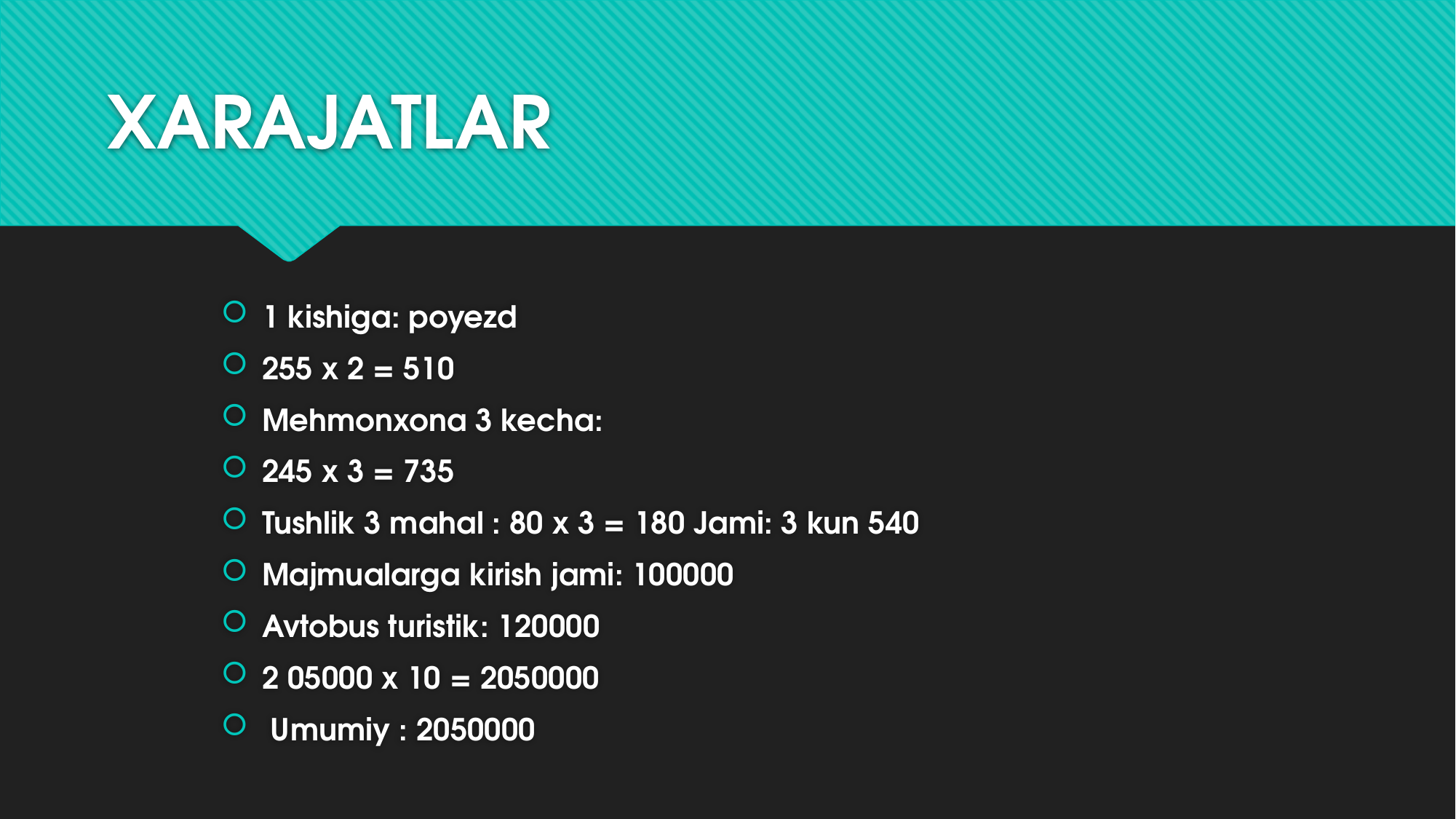

# XARAJATLAR
1 kishiga: poyezd
255 x 2 = 510
Mehmonxona 3 kecha:
245 x 3 = 735
Tushlik 3 mahal : 80 x 3 = 180 Jami: 3 kun 540
Majmualarga kirish jami: 100000
Avtobus turistik: 120000
2 05000 x 10 = 2050000
 Umumiy : 2050000